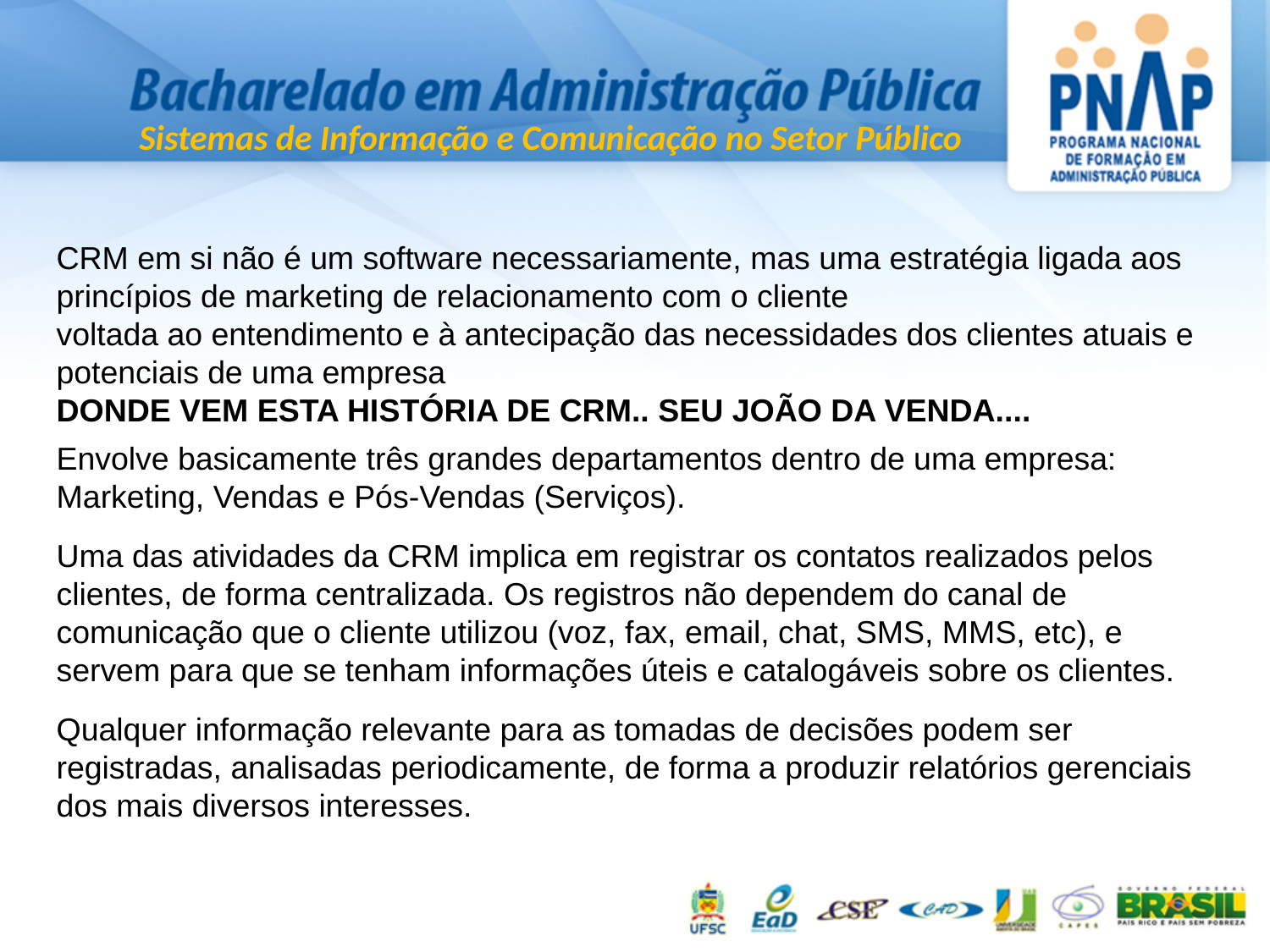

CRM em si não é um software necessariamente, mas uma estratégia ligada aos princípios de marketing de relacionamento com o cliente
voltada ao entendimento e à antecipação das necessidades dos clientes atuais e potenciais de uma empresa
DONDE VEM ESTA HISTÓRIA DE CRM.. SEU JOÃO DA VENDA....
Envolve basicamente três grandes departamentos dentro de uma empresa: Marketing, Vendas e Pós-Vendas (Serviços).
Uma das atividades da CRM implica em registrar os contatos realizados pelos clientes, de forma centralizada. Os registros não dependem do canal de comunicação que o cliente utilizou (voz, fax, email, chat, SMS, MMS, etc), e servem para que se tenham informações úteis e catalogáveis sobre os clientes.
Qualquer informação relevante para as tomadas de decisões podem ser registradas, analisadas periodicamente, de forma a produzir relatórios gerenciais dos mais diversos interesses.